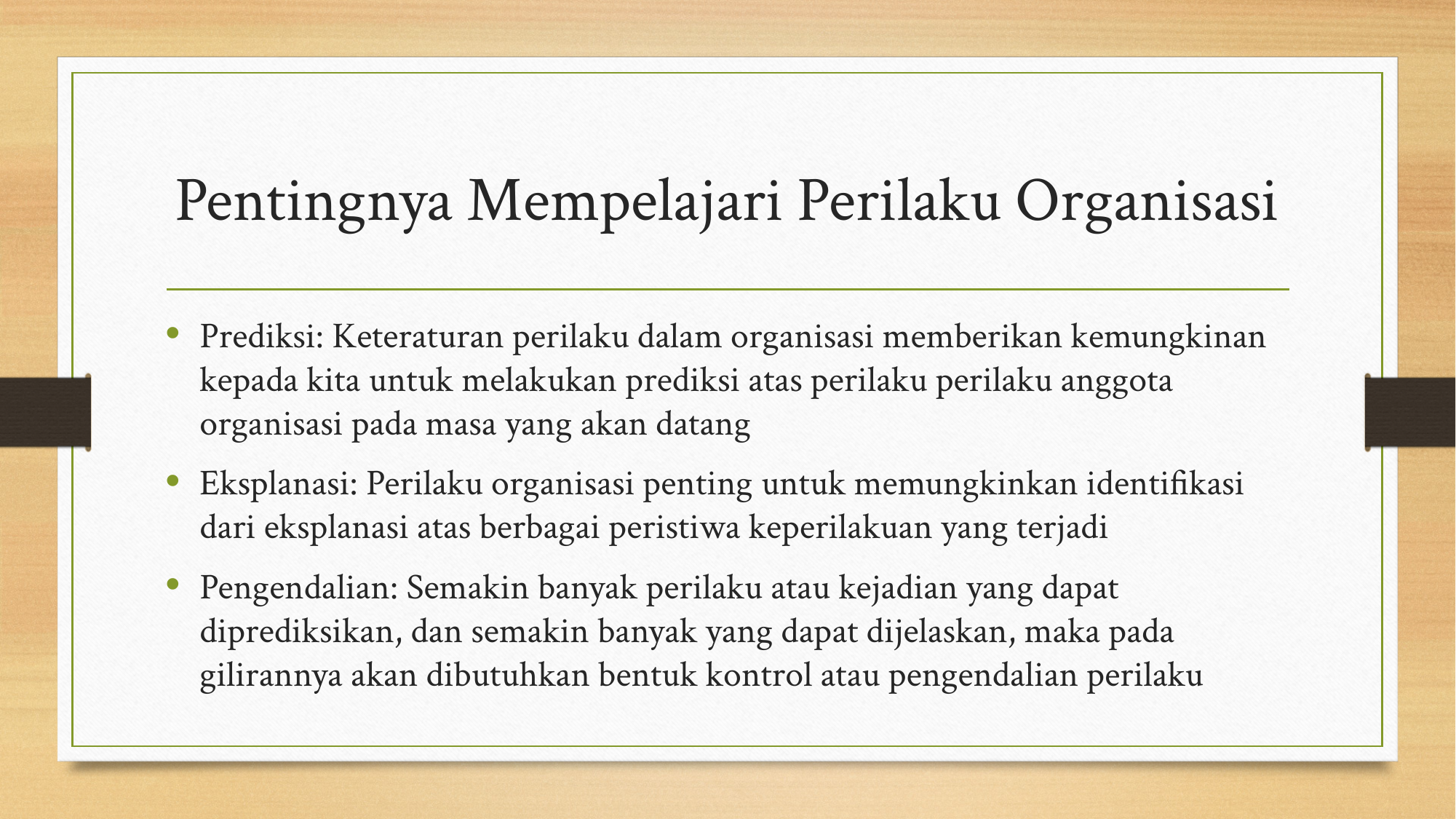

# Pentingnya Mempelajari Perilaku Organisasi
Prediksi: Keteraturan perilaku dalam organisasi memberikan kemungkinan kepada kita untuk melakukan prediksi atas perilaku perilaku anggota organisasi pada masa yang akan datang
Eksplanasi: Perilaku organisasi penting untuk memungkinkan identifikasi dari eksplanasi atas berbagai peristiwa keperilakuan yang terjadi
Pengendalian: Semakin banyak perilaku atau kejadian yang dapat diprediksikan, dan semakin banyak yang dapat dijelaskan, maka pada gilirannya akan dibutuhkan bentuk kontrol atau pengendalian perilaku